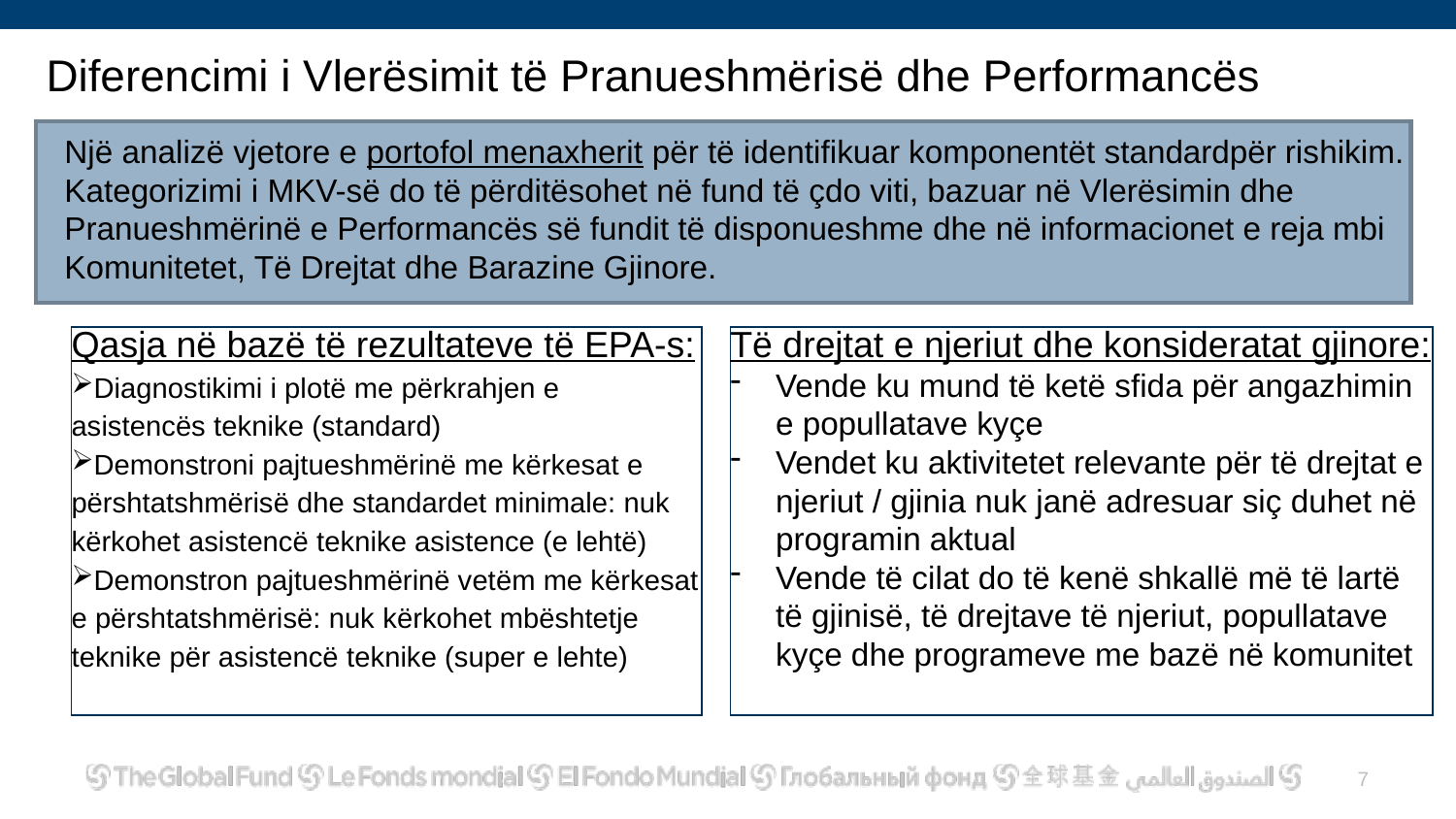

# Diferencimi i Vlerësimit të Pranueshmërisë dhe Performancës
Një analizë vjetore e portofol menaxherit për të identifikuar komponentët standardpër rishikim.
Kategorizimi i MKV-së do të përditësohet në fund të çdo viti, bazuar në Vlerësimin dhe Pranueshmërinë e Performancës së fundit të disponueshme dhe në informacionet e reja mbi Komunitetet, Të Drejtat dhe Barazine Gjinore.
Qasja në bazë të rezultateve të EPA-s:
Diagnostikimi i plotë me përkrahjen e asistencës teknike (standard)
Demonstroni pajtueshmërinë me kërkesat e përshtatshmërisë dhe standardet minimale: nuk kërkohet asistencë teknike asistence (e lehtë)
Demonstron pajtueshmërinë vetëm me kërkesat e përshtatshmërisë: nuk kërkohet mbështetje teknike për asistencë teknike (super e lehte)
Të drejtat e njeriut dhe konsideratat gjinore:
Vende ku mund të ketë sfida për angazhimin e popullatave kyçe
Vendet ku aktivitetet relevante për të drejtat e njeriut / gjinia nuk janë adresuar siç duhet në programin aktual
Vende të cilat do të kenë shkallë më të lartë të gjinisë, të drejtave të njeriut, popullatave kyçe dhe programeve me bazë në komunitet
7